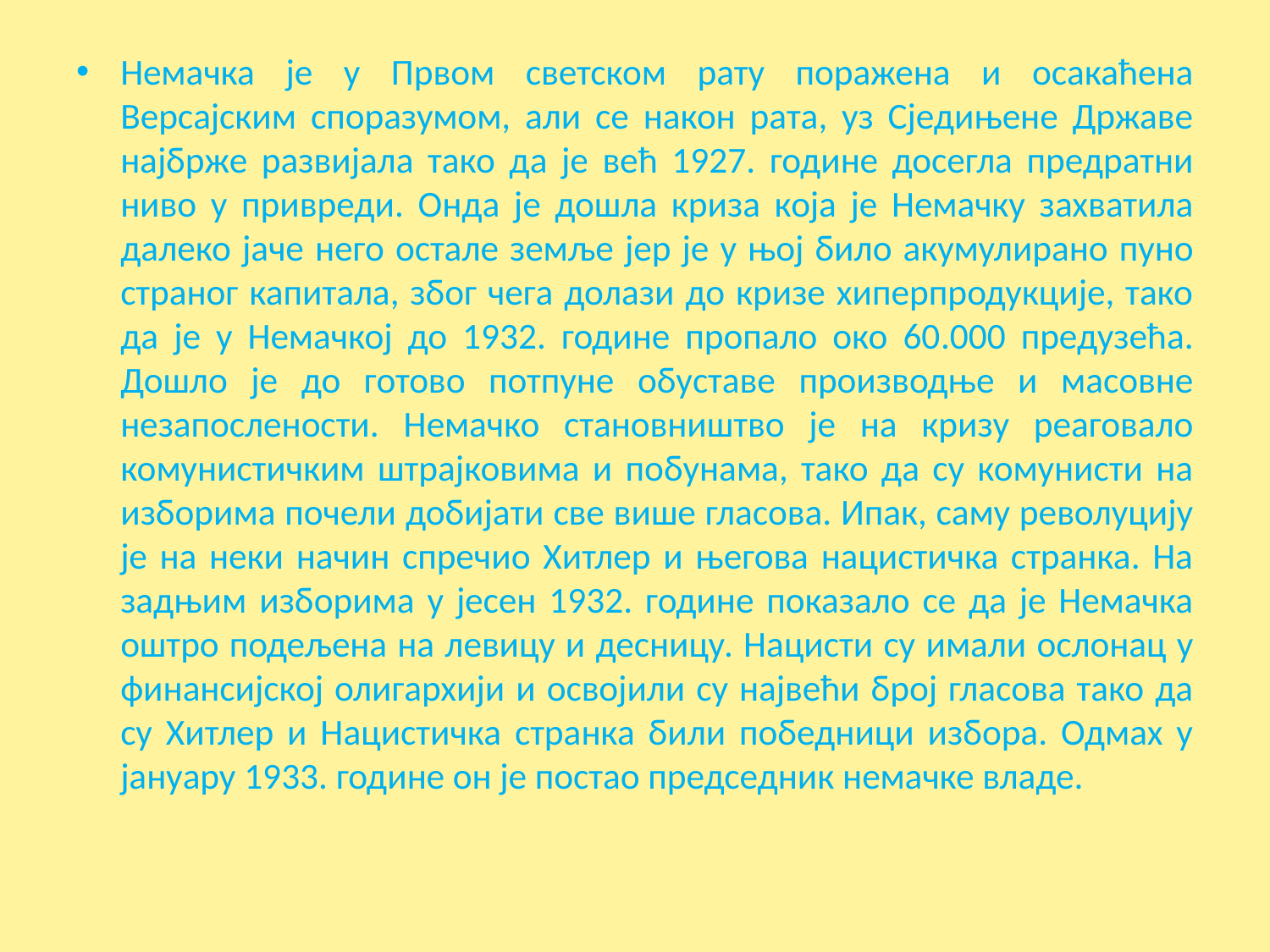

Немачка је у Првом светском рату поражена и осакаћена Версајским споразумом, али се након рата, уз Сједињене Државе најбрже развијала тако да је већ 1927. године досегла предратни ниво у привреди. Онда је дошла криза која је Немачку захватила далеко јаче него остале земље јер је у њој било акумулирано пуно страног капитала, због чега долази до кризе хиперпродукције, тако да је у Немачкој до 1932. године пропало око 60.000 предузећа. Дошло је до готово потпуне обуставе производње и масовне незапослености. Немачко становништво је на кризу реаговало комунистичким штрајковима и побунама, тако да су комунисти на изборима почели добијати све више гласова. Ипак, саму револуцију је на неки начин спречио Хитлер и његова нацистичка странка. На задњим изборима у јесен 1932. године показало се да је Немачка оштро подељена на левицу и десницу. Нацисти су имали ослонац у финансијској олигархији и освојили су највећи број гласова тако да су Хитлер и Нацистичка странка били победници избора. Одмах у јануару 1933. године он је постао председник немачке владе.